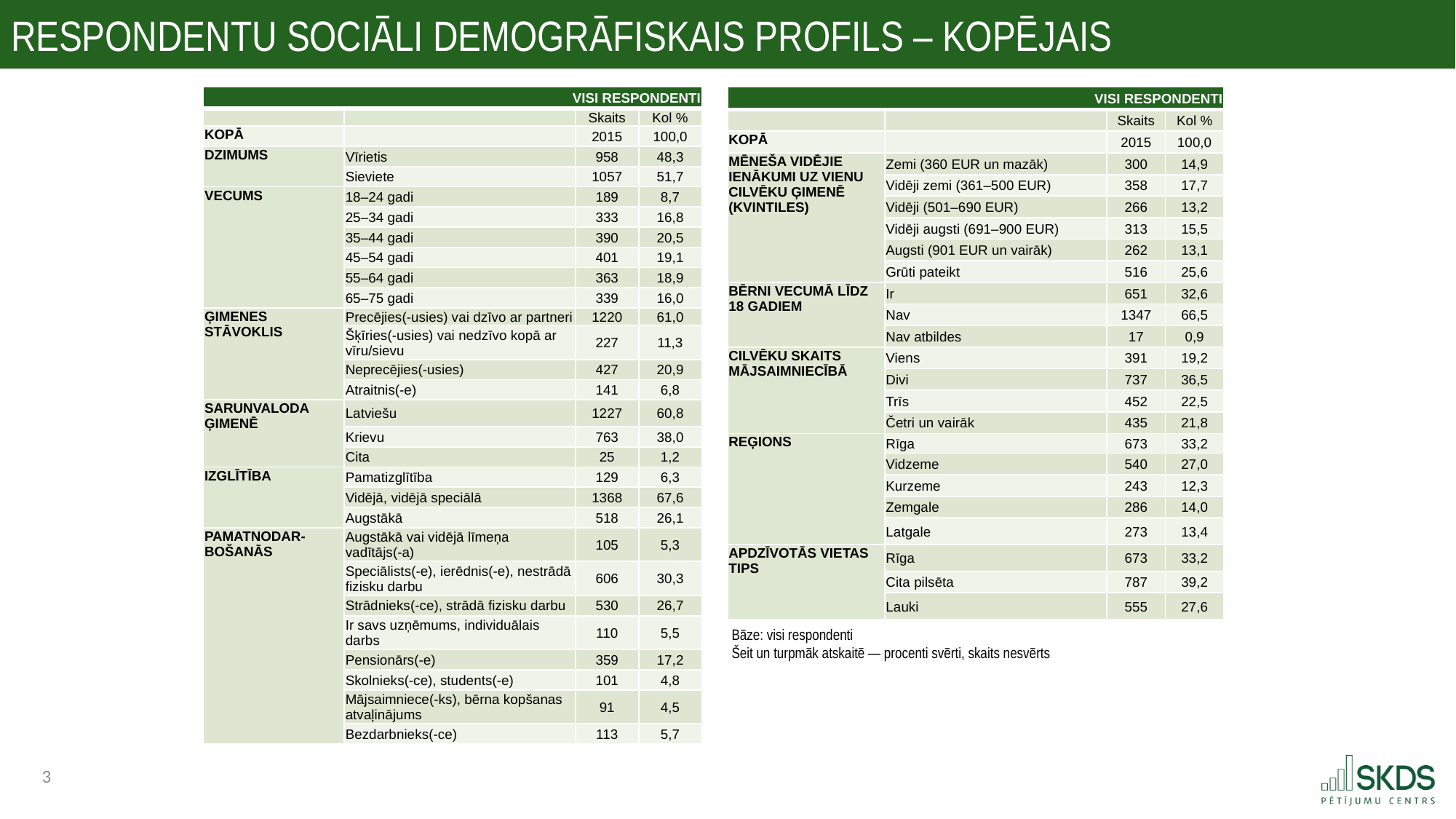

Respondentu sociāli demogrāfiskais profils – kopējais
| VISI RESPONDENTI |  |  |  |
| --- | --- | --- | --- |
|  |  | Skaits | Kol % |
| KOPĀ |  | 2015 | 100,0 |
| DZIMUMS | Vīrietis | 958 | 48,3 |
|  | Sieviete | 1057 | 51,7 |
| VECUMS | 18–24 gadi | 189 | 8,7 |
|  | 25–34 gadi | 333 | 16,8 |
|  | 35–44 gadi | 390 | 20,5 |
|  | 45–54 gadi | 401 | 19,1 |
|  | 55–64 gadi | 363 | 18,9 |
|  | 65–75 gadi | 339 | 16,0 |
| ĢIMENES STĀVOKLIS | Precējies(-usies) vai dzīvo ar partneri | 1220 | 61,0 |
|  | Šķīries(-usies) vai nedzīvo kopā ar vīru/sievu | 227 | 11,3 |
|  | Neprecējies(-usies) | 427 | 20,9 |
|  | Atraitnis(-e) | 141 | 6,8 |
| SARUNVALODA ĢIMENĒ | Latviešu | 1227 | 60,8 |
|  | Krievu | 763 | 38,0 |
|  | Cita | 25 | 1,2 |
| IZGLĪTĪBA | Pamatizglītība | 129 | 6,3 |
|  | Vidējā, vidējā speciālā | 1368 | 67,6 |
|  | Augstākā | 518 | 26,1 |
| PAMATNODAR-BOŠANĀS | Augstākā vai vidējā līmeņa vadītājs(-a) | 105 | 5,3 |
|  | Speciālists(-e), ierēdnis(-e), nestrādā fizisku darbu | 606 | 30,3 |
|  | Strādnieks(-ce), strādā fizisku darbu | 530 | 26,7 |
|  | Ir savs uzņēmums, individuālais darbs | 110 | 5,5 |
|  | Pensionārs(-e) | 359 | 17,2 |
|  | Skolnieks(-ce), students(-e) | 101 | 4,8 |
|  | Mājsaimniece(-ks), bērna kopšanas atvaļinājums | 91 | 4,5 |
|  | Bezdarbnieks(-ce) | 113 | 5,7 |
| VISI RESPONDENTI |  |  |  |
| --- | --- | --- | --- |
|  |  | Skaits | Kol % |
| KOPĀ |  | 2015 | 100,0 |
| MĒNEŠA VIDĒJIE IENĀKUMI UZ VIENU CILVĒKU ĢIMENĒ (KVINTILES) | Zemi (360 EUR un mazāk) | 300 | 14,9 |
|  | Vidēji zemi (361–500 EUR) | 358 | 17,7 |
|  | Vidēji (501–690 EUR) | 266 | 13,2 |
|  | Vidēji augsti (691–900 EUR) | 313 | 15,5 |
|  | Augsti (901 EUR un vairāk) | 262 | 13,1 |
|  | Grūti pateikt | 516 | 25,6 |
| BĒRNI VECUMĀ LĪDZ 18 GADIEM | Ir | 651 | 32,6 |
|  | Nav | 1347 | 66,5 |
|  | Nav atbildes | 17 | 0,9 |
| CILVĒKU SKAITS MĀJSAIMNIECĪBĀ | Viens | 391 | 19,2 |
|  | Divi | 737 | 36,5 |
|  | Trīs | 452 | 22,5 |
|  | Četri un vairāk | 435 | 21,8 |
| REĢIONS | Rīga | 673 | 33,2 |
|  | Vidzeme | 540 | 27,0 |
|  | Kurzeme | 243 | 12,3 |
|  | Zemgale | 286 | 14,0 |
|  | Latgale | 273 | 13,4 |
| APDZĪVOTĀS VIETAS TIPS | Rīga | 673 | 33,2 |
|  | Cita pilsēta | 787 | 39,2 |
|  | Lauki | 555 | 27,6 |
Bāze: visi respondenti
Šeit un turpmāk atskaitē — procenti svērti, skaits nesvērts